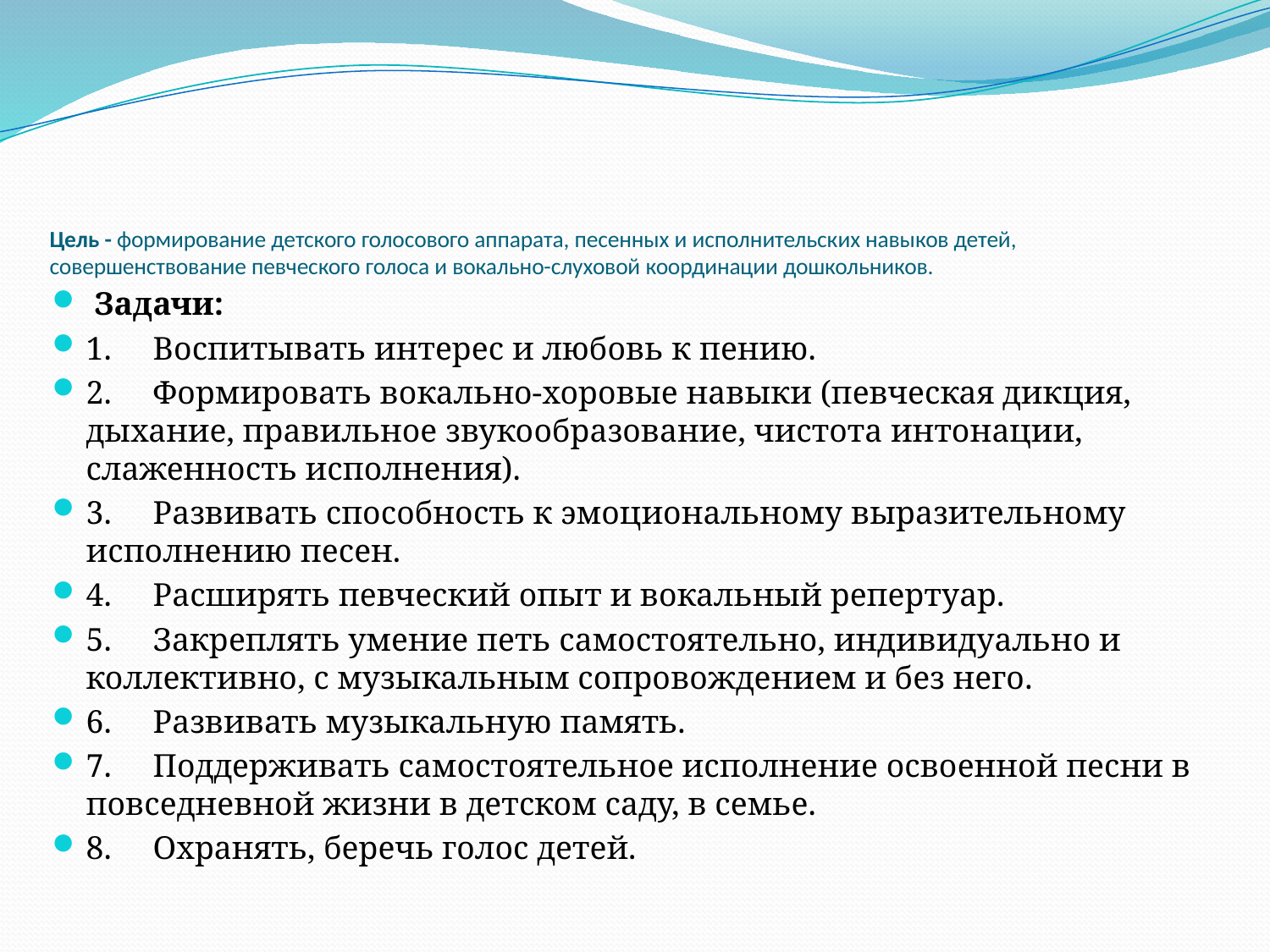

# Цель - формирование детского голосового аппарата, песенных и исполнительских навыков детей, совершенствование певческого голоса и вокально-слуховой координации дошкольников.
 Задачи:
1.     Воспитывать интерес и любовь к пению.
2.     Формировать вокально-хоровые навыки (певческая дикция, дыхание, правильное звукообразование, чистота интонации, слаженность исполнения).
3.     Развивать способность к эмоциональному выразительному исполнению песен.
4.     Расширять певческий опыт и вокальный репертуар.
5.     Закреплять умение петь самостоятельно, индивидуально и коллективно, с музыкальным сопровождением и без него.
6.     Развивать музыкальную память.
7.     Поддерживать самостоятельное исполнение освоенной песни в повседневной жизни в детском саду, в семье.
8.     Охранять, беречь голос детей.